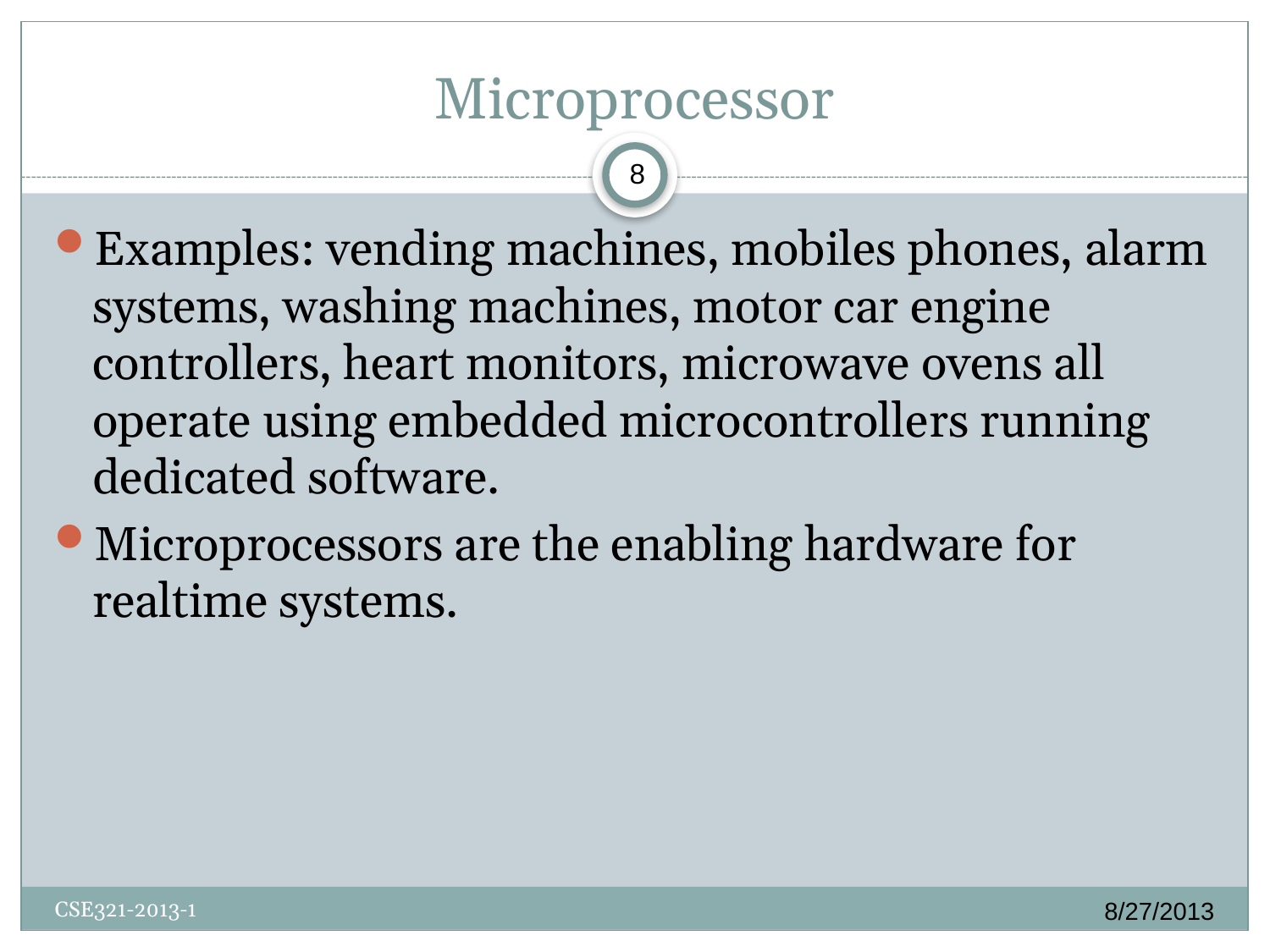

# Microprocessor
8
Examples: vending machines, mobiles phones, alarm systems, washing machines, motor car engine controllers, heart monitors, microwave ovens all operate using embedded microcontrollers running dedicated software.
Microprocessors are the enabling hardware for realtime systems.
8/27/2013
CSE321-2013-1